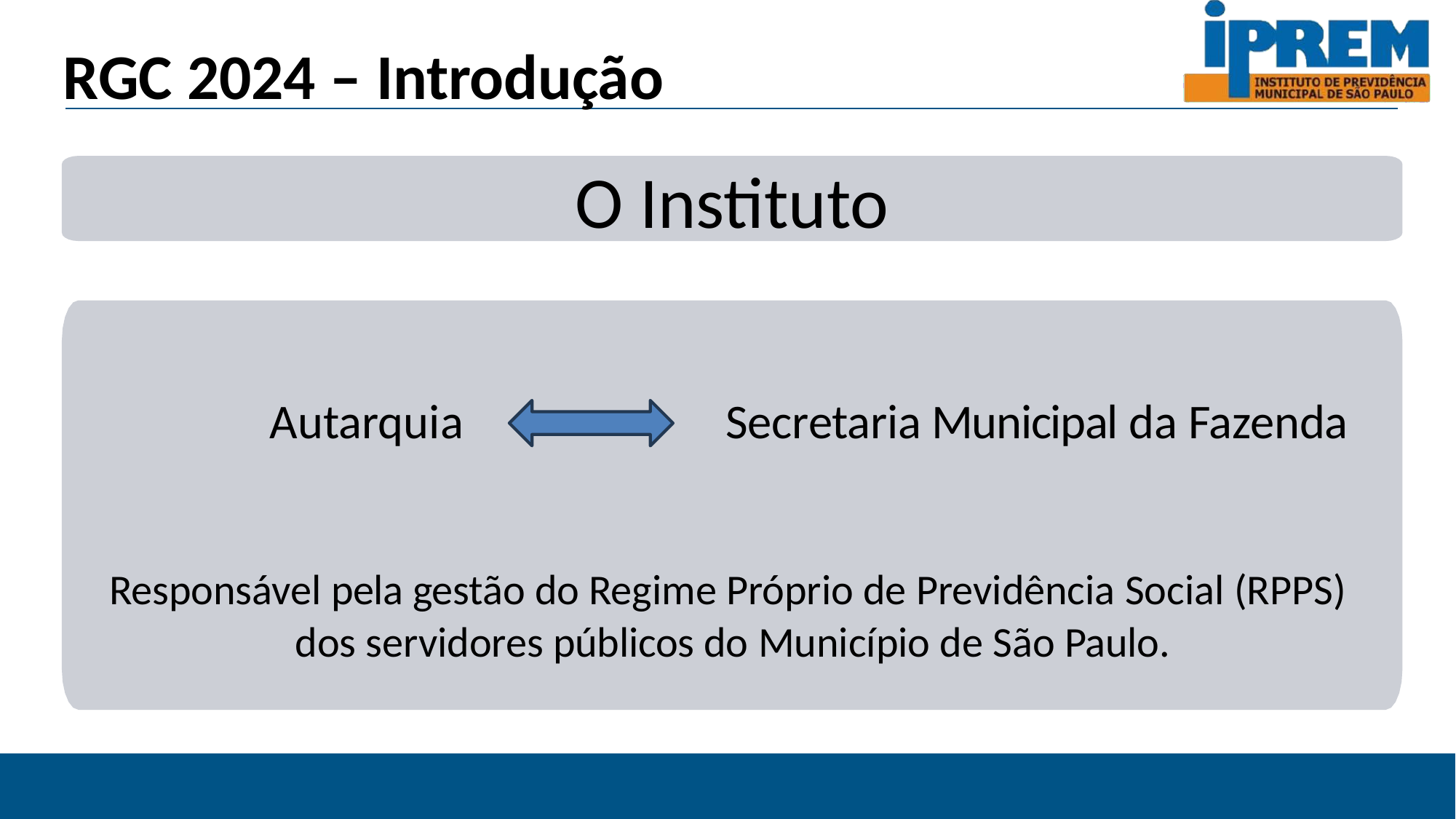

# RGC 2024 – Introdução
O Instituto

              Autarquia                        Secretaria Municipal da Fazenda

Responsável pela gestão do Regime Próprio de Previdência Social (RPPS)
dos servidores públicos do Município de São Paulo.